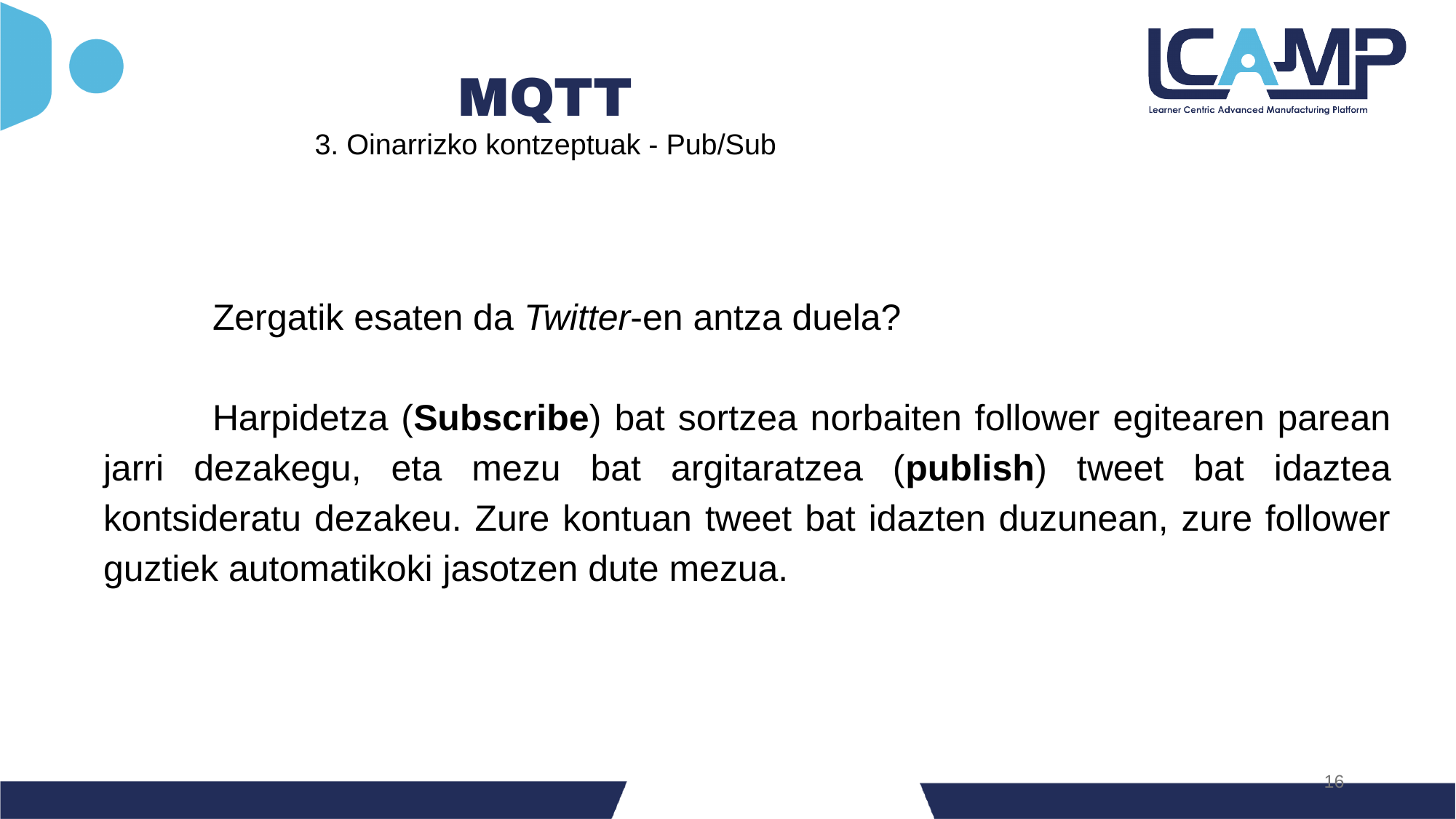

MQTT
3. Oinarrizko kontzeptuak - Pub/Sub
	Zergatik esaten da Twitter-en antza duela?

	Harpidetza (Subscribe) bat sortzea norbaiten follower egitearen parean jarri dezakegu, eta mezu bat argitaratzea (publish) tweet bat idaztea kontsideratu dezakeu. Zure kontuan tweet bat idazten duzunean, zure follower guztiek automatikoki jasotzen dute mezua.
16